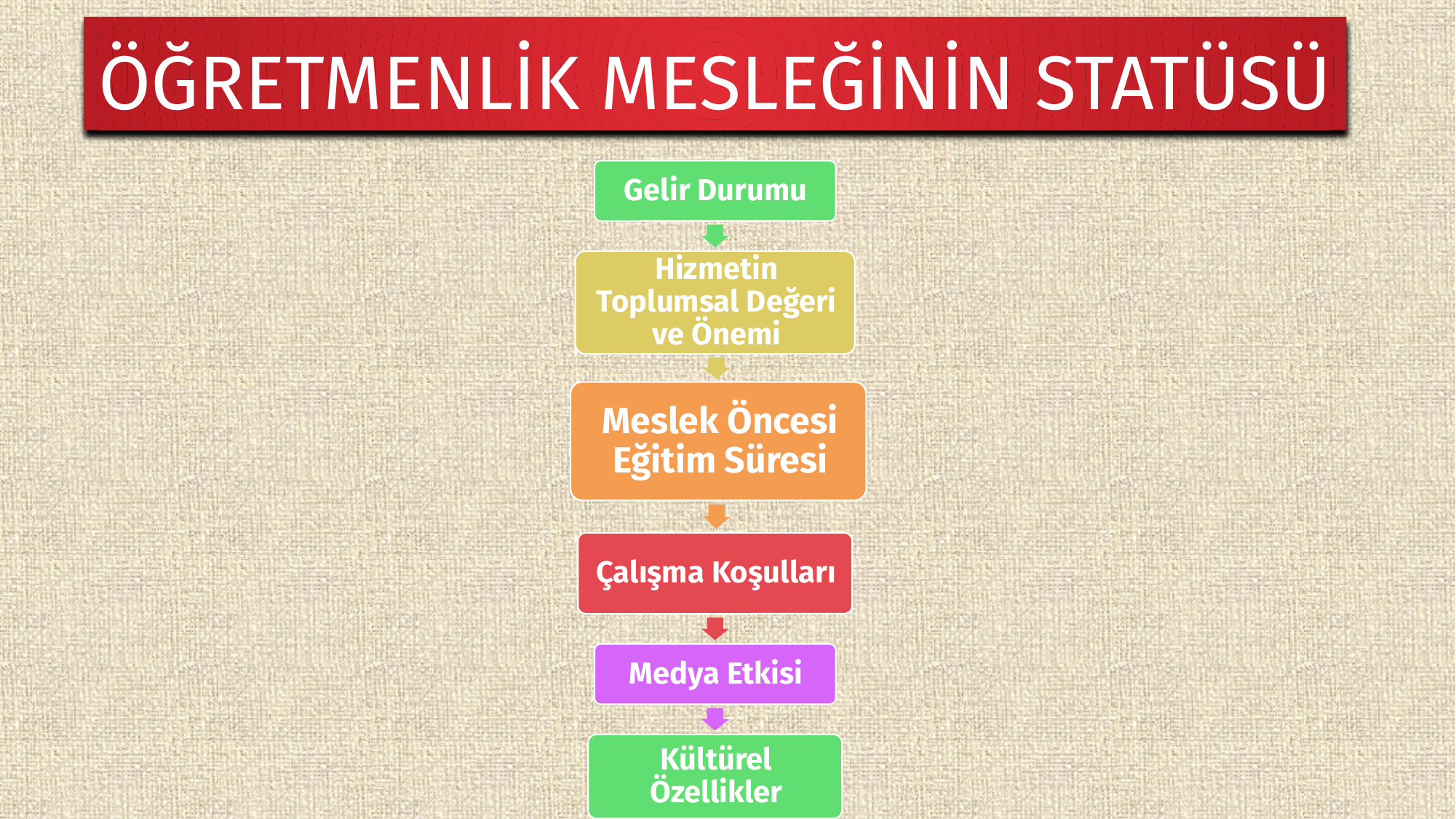

ÖĞRETMENLİK MESLEĞİNİN STATÜSÜ
Gelir Durumu

Hizmetin Toplumsal Değeri ve Önemi

Meslek Öncesi Eğitim Süresi

Çalışma Koşulları

Medya Etkisi

Kültürel Özellikler